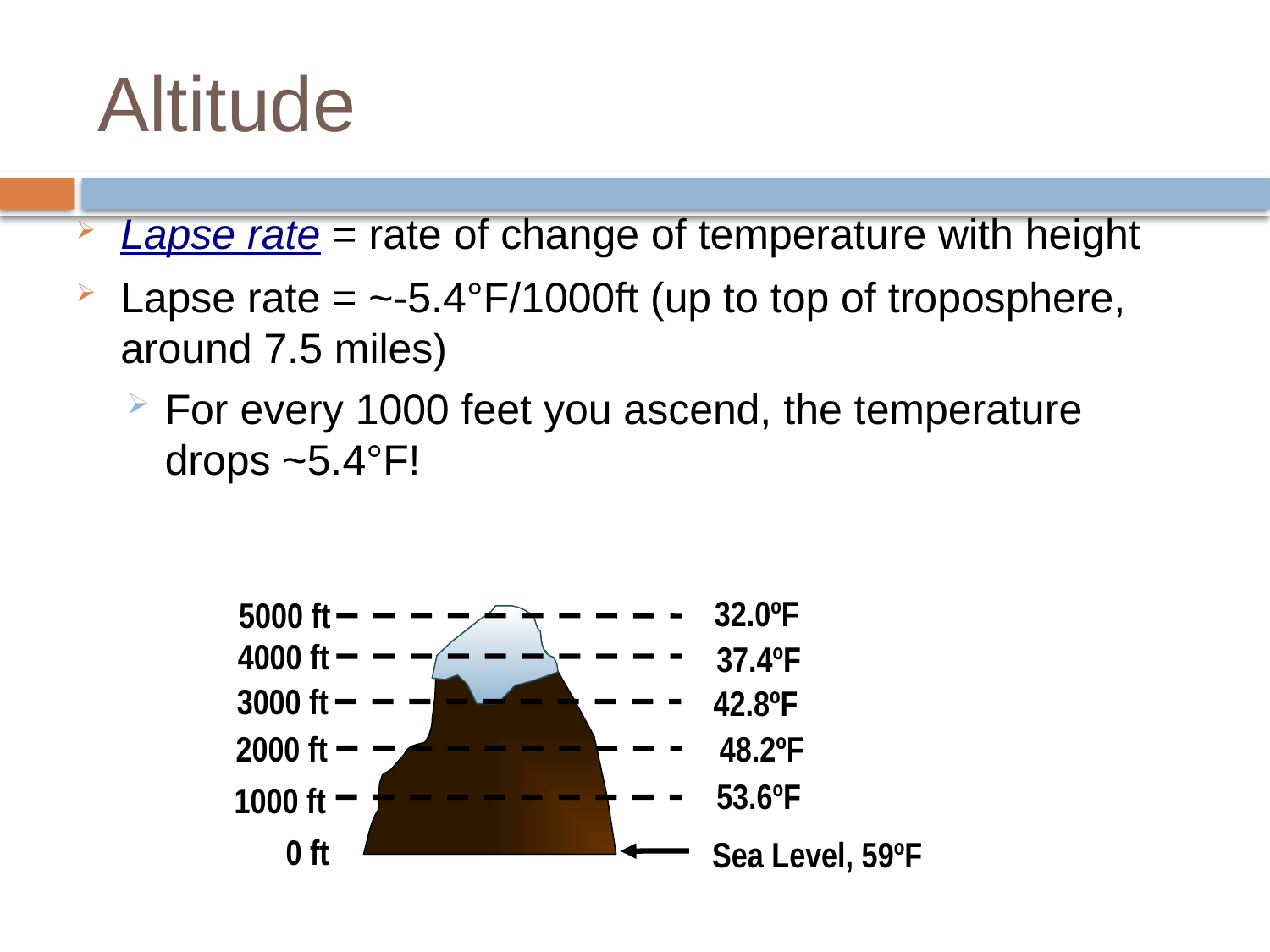

# Altitude
Lapse rate = rate of change of temperature with height
Lapse rate = ~-5.4°F/1000ft (up to top of troposphere, around 7.5 miles)
For every 1000 feet you ascend, the temperature drops ~5.4°F!
32.0ºF
5000 ft

4000 ft
37.4ºF

3000 ft
42.8ºF

48.2ºF
2000 ft

53.6ºF
1000 ft

0 ft
Sea Level, 59ºF